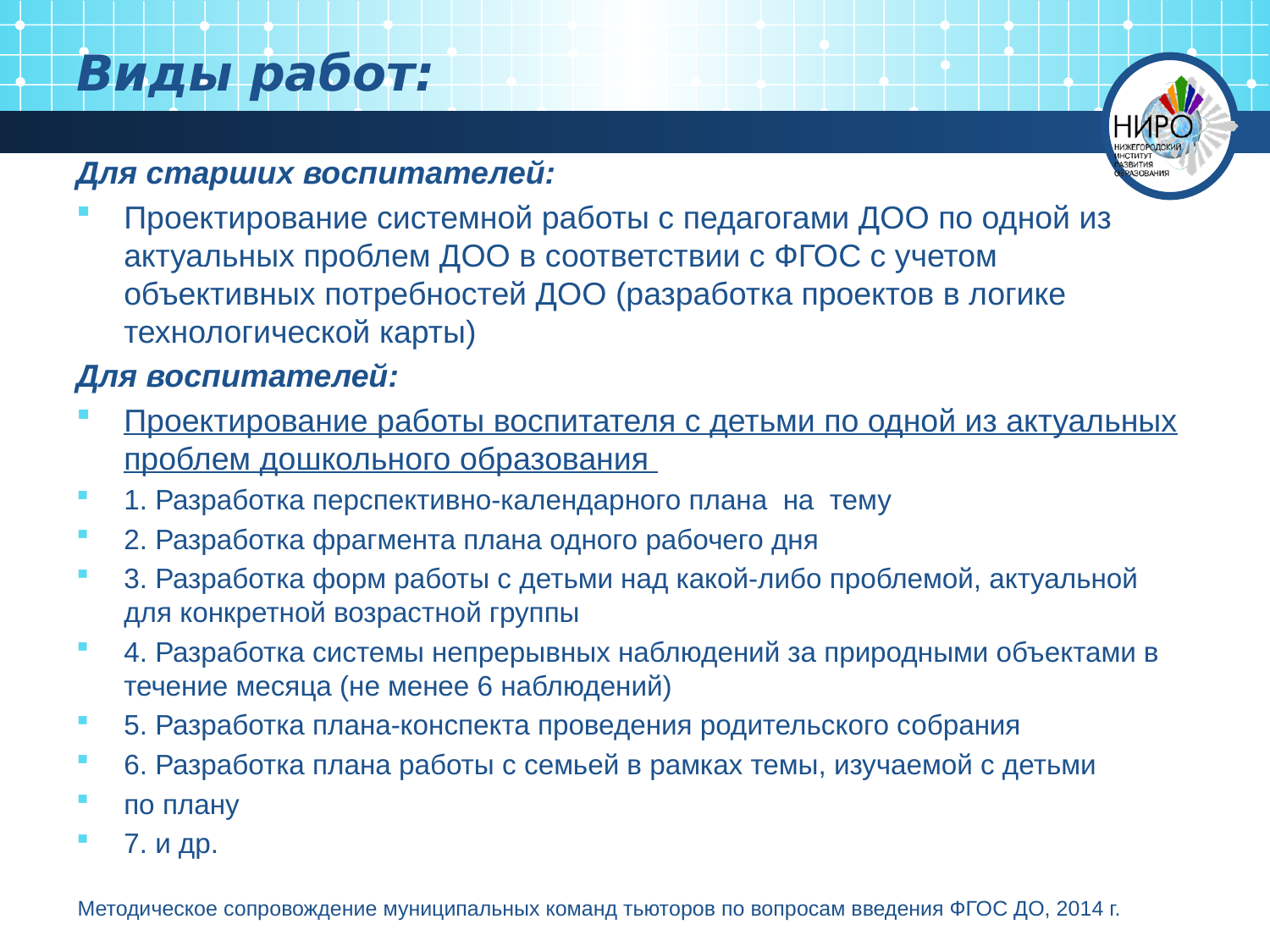

# Виды работ:
Для старших воспитателей:
Проектирование системной работы с педагогами ДОО по одной из актуальных проблем ДОО в соответствии с ФГОС с учетом объективных потребностей ДОО (разработка проектов в логике технологической карты)
Для воспитателей:
Проектирование работы воспитателя с детьми по одной из актуальных проблем дошкольного образования
1. Разработка перспективно-календарного плана  на  тему
2. Разработка фрагмента плана одного рабочего дня
3. Разработка форм работы с детьми над какой-либо проблемой, актуальной для конкретной возрастной группы
4. Разработка системы непрерывных наблюдений за природными объектами в течение месяца (не менее 6 наблюдений)
5. Разработка плана-конспекта проведения родительского собрания
6. Разработка плана работы с семьей в рамках темы, изучаемой с детьми
по плану
7. и др.
Методическое сопровождение муниципальных команд тьюторов по вопросам введения ФГОС ДО, 2014 г.